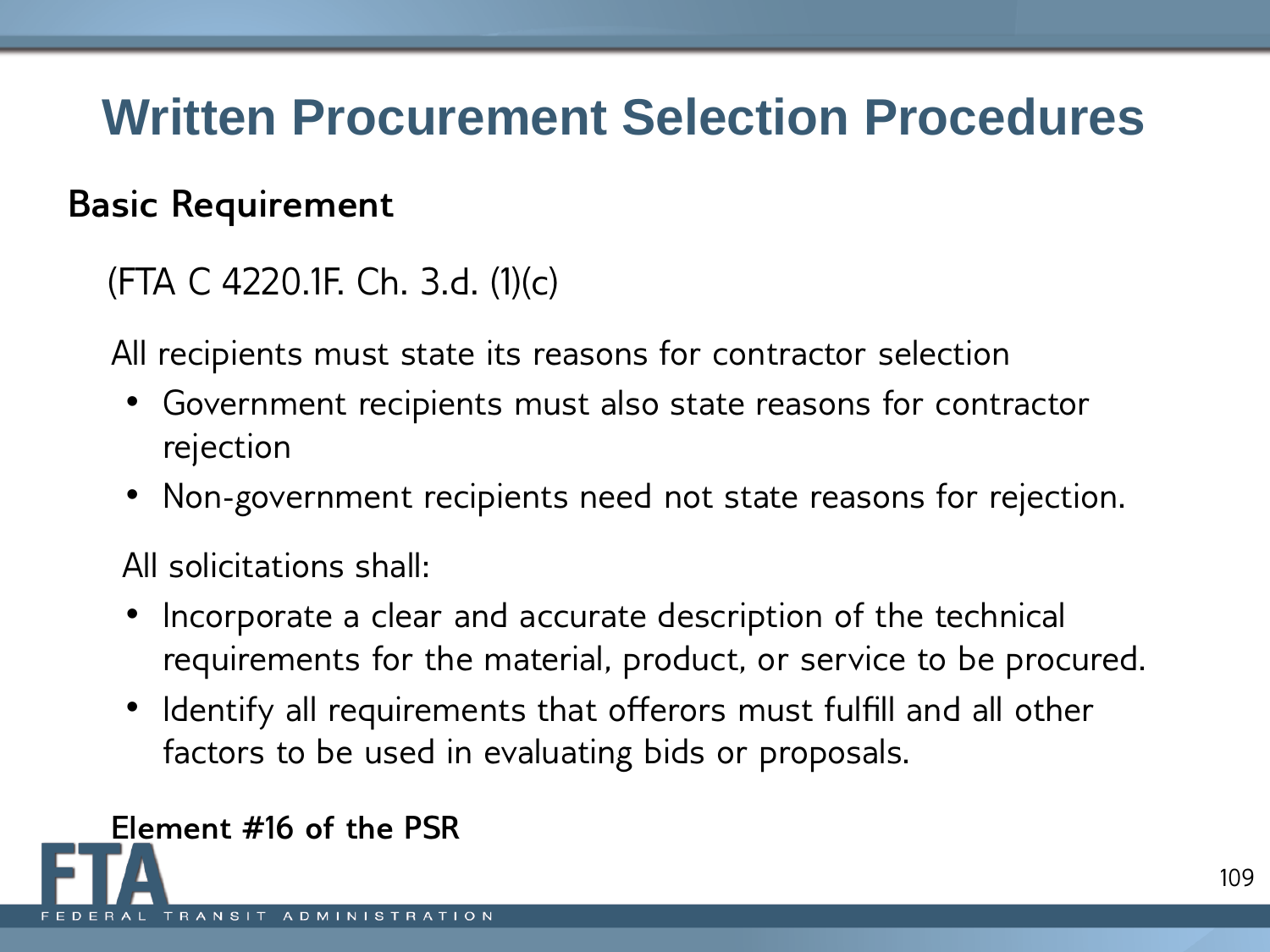

# Written Procurement Selection Procedures
Basic Requirement

(FTA C 4220.1F. Ch. 3.d. (1)(c)

	All recipients must state its reasons for contractor selection
Government recipients must also state reasons for contractor rejection
Non-government recipients need not state reasons for rejection.

	 All solicitations shall:
Incorporate a clear and accurate description of the technical requirements for the material, product, or service to be procured.
Identify all requirements that offerors must fulfill and all other factors to be used in evaluating bids or proposals.

					Element #16 of the PSR